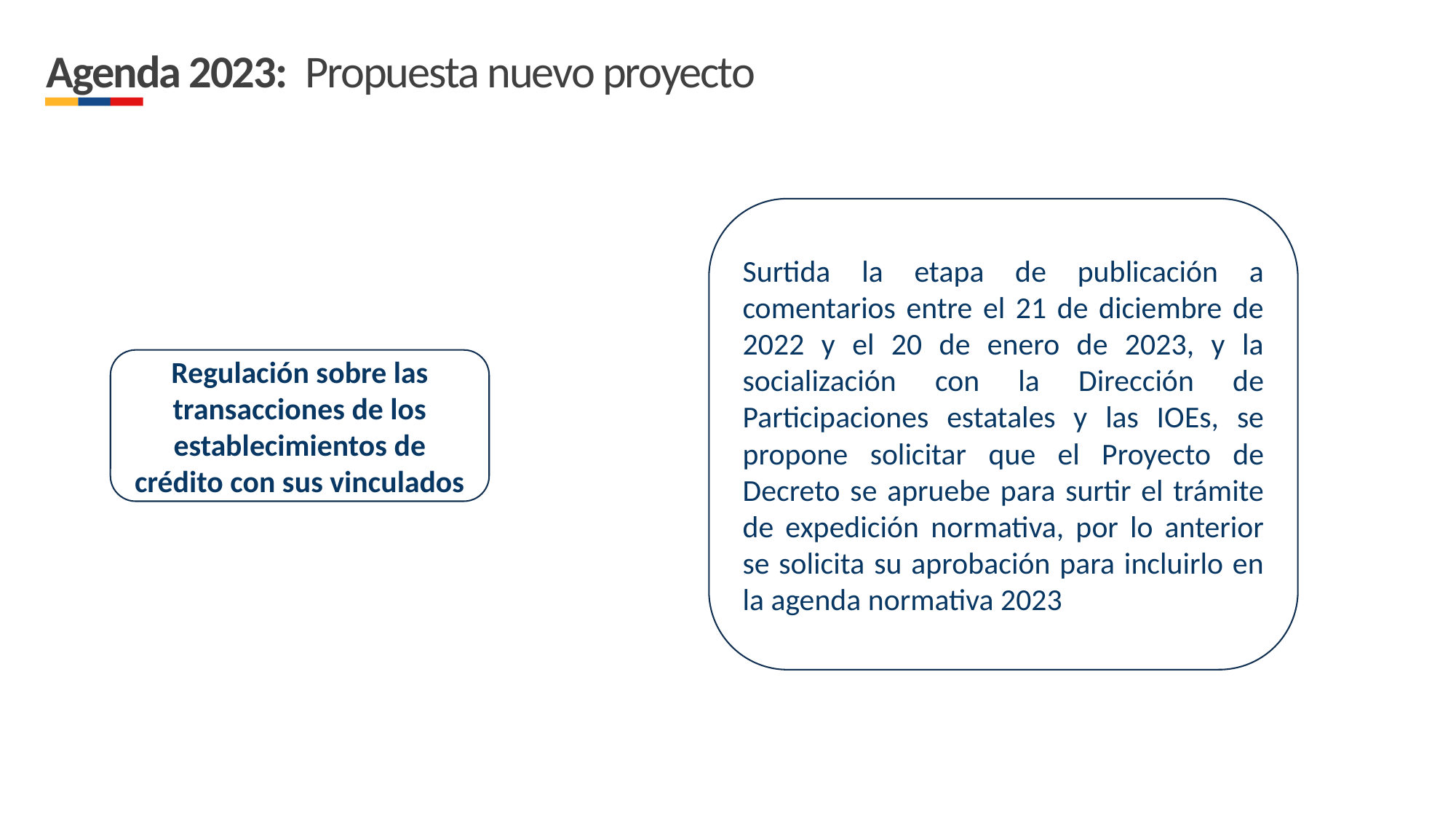

Agenda 2023:  Propuesta nuevo proyecto

Surtida la etapa de publicación a comentarios entre el 21 de diciembre de 2022 y el 20 de enero de 2023, y la socialización con la Dirección de Participaciones estatales y las IOEs, se propone solicitar que el Proyecto de Decreto se apruebe para surtir el trámite de expedición normativa, por lo anterior se solicita su aprobación para incluirlo en la agenda normativa 2023
Regulación sobre las transacciones de los establecimientos de crédito con sus vinculados